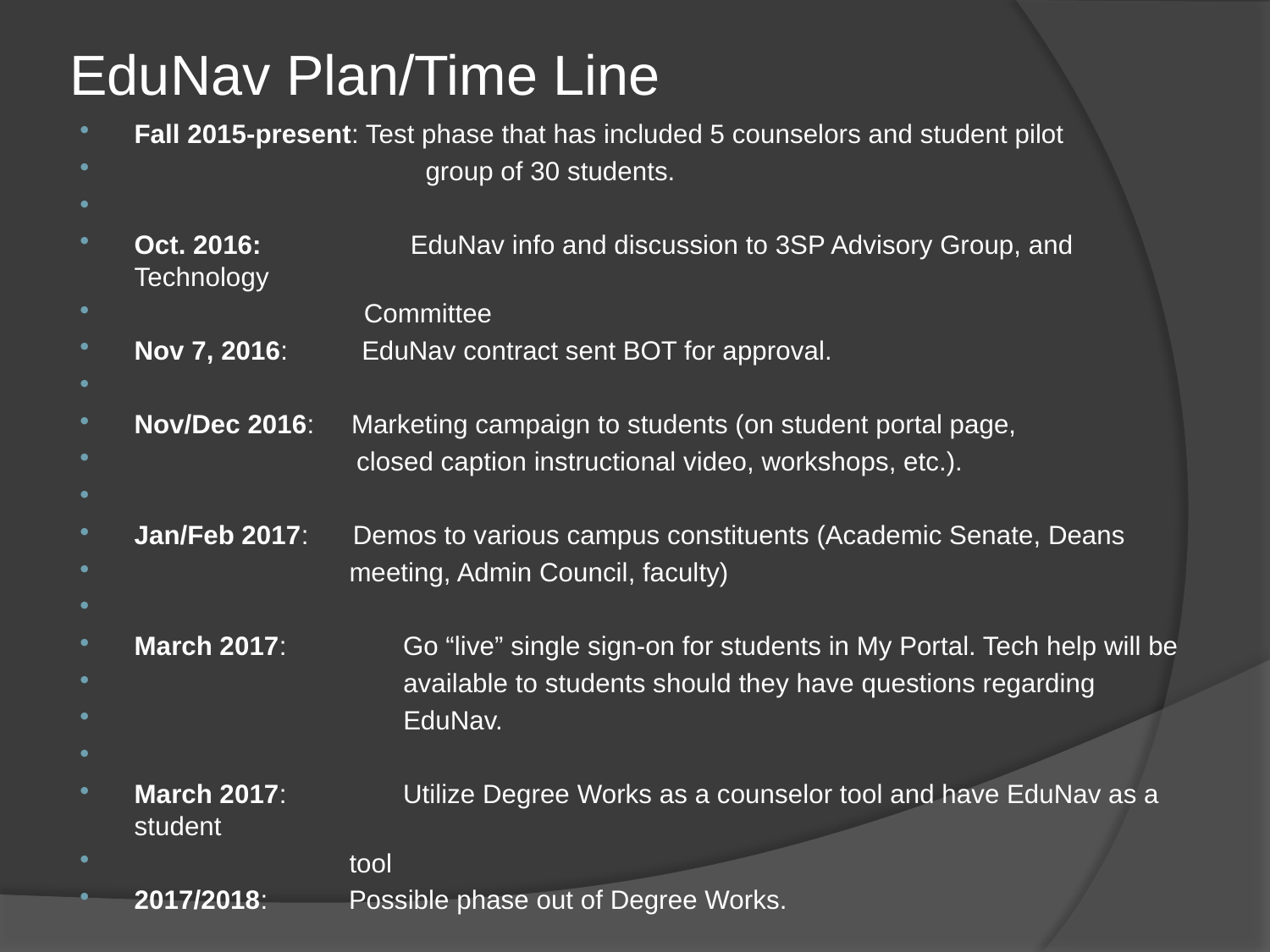

# EduNav Plan/Time Line
Fall 2015-present: Test phase that has included 5 counselors and student pilot
                       	     group of 30 students.

Oct. 2016: 	   EduNav info and discussion to 3SP Advisory Group, and Technology
                               Committee
Nov 7, 2016:          EduNav contract sent BOT for approval.

Nov/Dec 2016:     Marketing campaign to students (on student portal page,
                              closed caption instructional video, workshops, etc.).

Jan/Feb 2017:      Demos to various campus constituents (Academic Senate, Deans
                             meeting, Admin Council, faculty)

March 2017:	  Go “live” single sign-on for students in My Portal. Tech help will be
		  available to students should they have questions regarding
		  EduNav.

March 2017:	  Utilize Degree Works as a counselor tool and have EduNav as a student
                             tool
2017/2018:           Possible phase out of Degree Works.